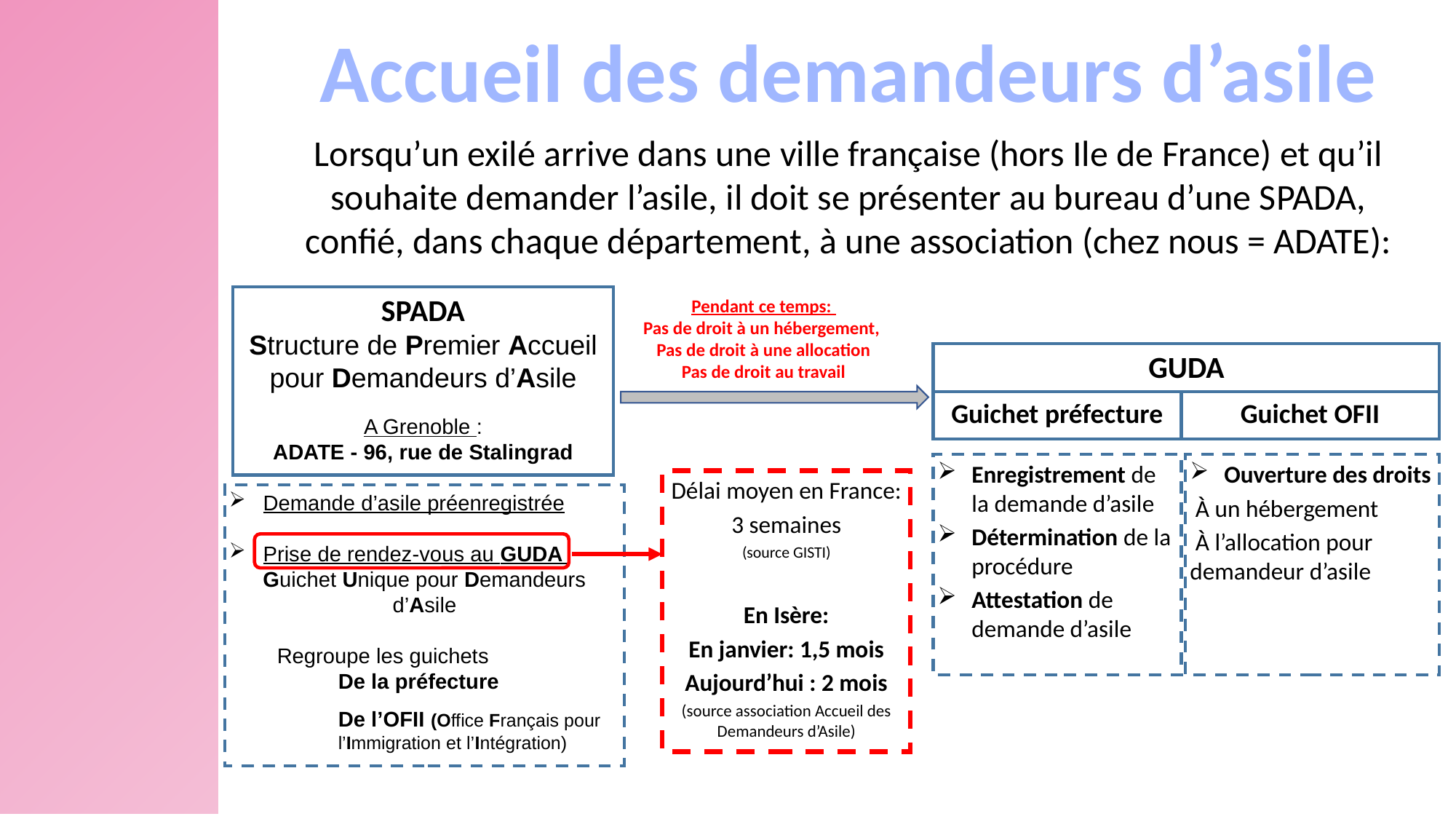

Accueil des demandeurs d’asile
Lorsqu’un exilé arrive dans une ville française (hors Ile de France) et qu’il souhaite demander l’asile, il doit se présenter au bureau d’une SPADA, confié, dans chaque département, à une association (chez nous = ADATE):
SPADA
Structure de Premier Accueil pour Demandeurs d’Asile

A Grenoble :
ADATE - 96, rue de Stalingrad
Pendant ce temps:
Pas de droit à un hébergement,
Pas de droit à une allocation
Pas de droit au travail
GUDA

Guichet OFII

Guichet préfecture

Enregistrement de la demande d’asile
Détermination de la procédure
Attestation de demande d’asile
Ouverture des droits
 À un hébergement
 À l’allocation pour demandeur d’asile
Délai moyen en France:
3 semaines
(source GISTI)

En Isère:
En janvier: 1,5 mois
Aujourd’hui : 2 mois
(source association Accueil des Demandeurs d’Asile)
Demande d’asile préenregistrée

Prise de rendez-vous au GUDA
Guichet Unique pour Demandeurs d’Asile

        Regroupe les guichets
	De la préfecture

	De l’OFII (Office Français pour 	l’Immigration et l’Intégration)